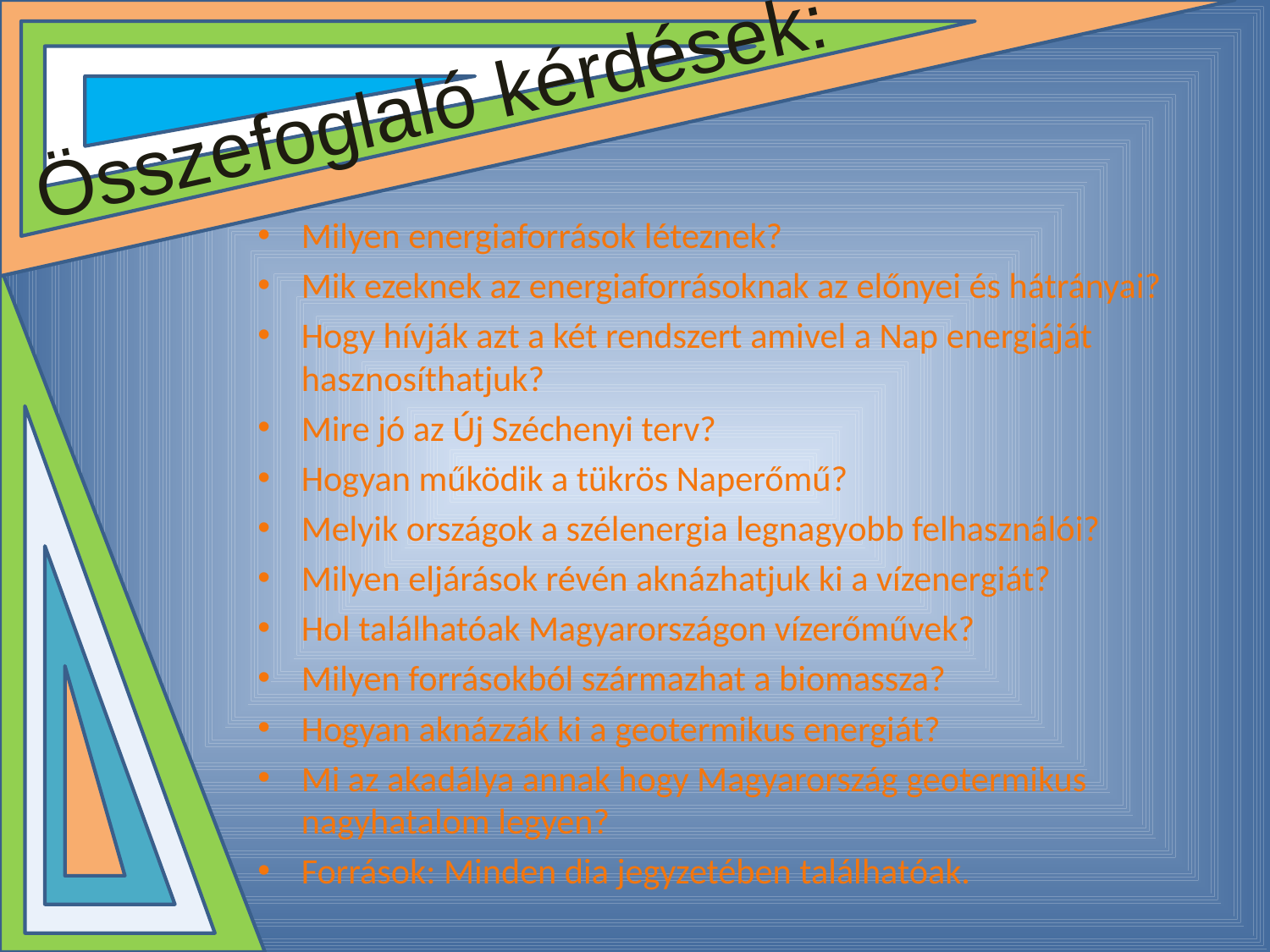

# Összefoglaló kérdések:
Milyen energiaforrások léteznek?
Mik ezeknek az energiaforrásoknak az előnyei és hátrányai?
Hogy hívják azt a két rendszert amivel a Nap energiáját hasznosíthatjuk?
Mire jó az Új Széchenyi terv?
Hogyan működik a tükrös Naperőmű?
Melyik országok a szélenergia legnagyobb felhasználói?
Milyen eljárások révén aknázhatjuk ki a vízenergiát?
Hol találhatóak Magyarországon vízerőművek?
Milyen forrásokból származhat a biomassza?
Hogyan aknázzák ki a geotermikus energiát?
Mi az akadálya annak hogy Magyarország geotermikus nagyhatalom legyen?
Források: Minden dia jegyzetében találhatóak.